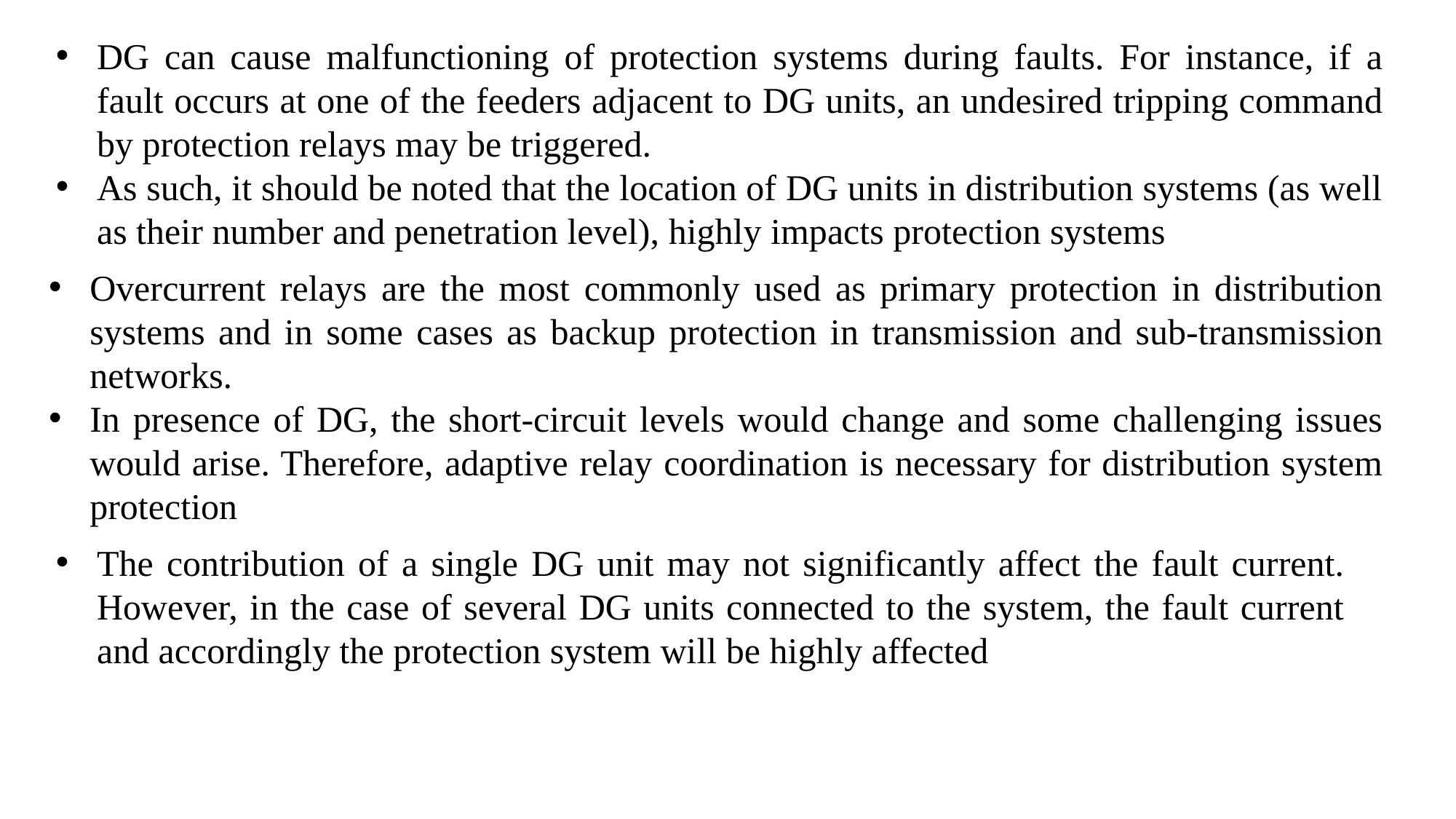

DG can cause malfunctioning of protection systems during faults. For instance, if a fault occurs at one of the feeders adjacent to DG units, an undesired tripping command by protection relays may be triggered.
As such, it should be noted that the location of DG units in distribution systems (as well as their number and penetration level), highly impacts protection systems
Overcurrent relays are the most commonly used as primary protection in distribution systems and in some cases as backup protection in transmission and sub-transmission networks.
In presence of DG, the short-circuit levels would change and some challenging issues would arise. Therefore, adaptive relay coordination is necessary for distribution system protection
The contribution of a single DG unit may not significantly affect the fault current. However, in the case of several DG units connected to the system, the fault current and accordingly the protection system will be highly affected